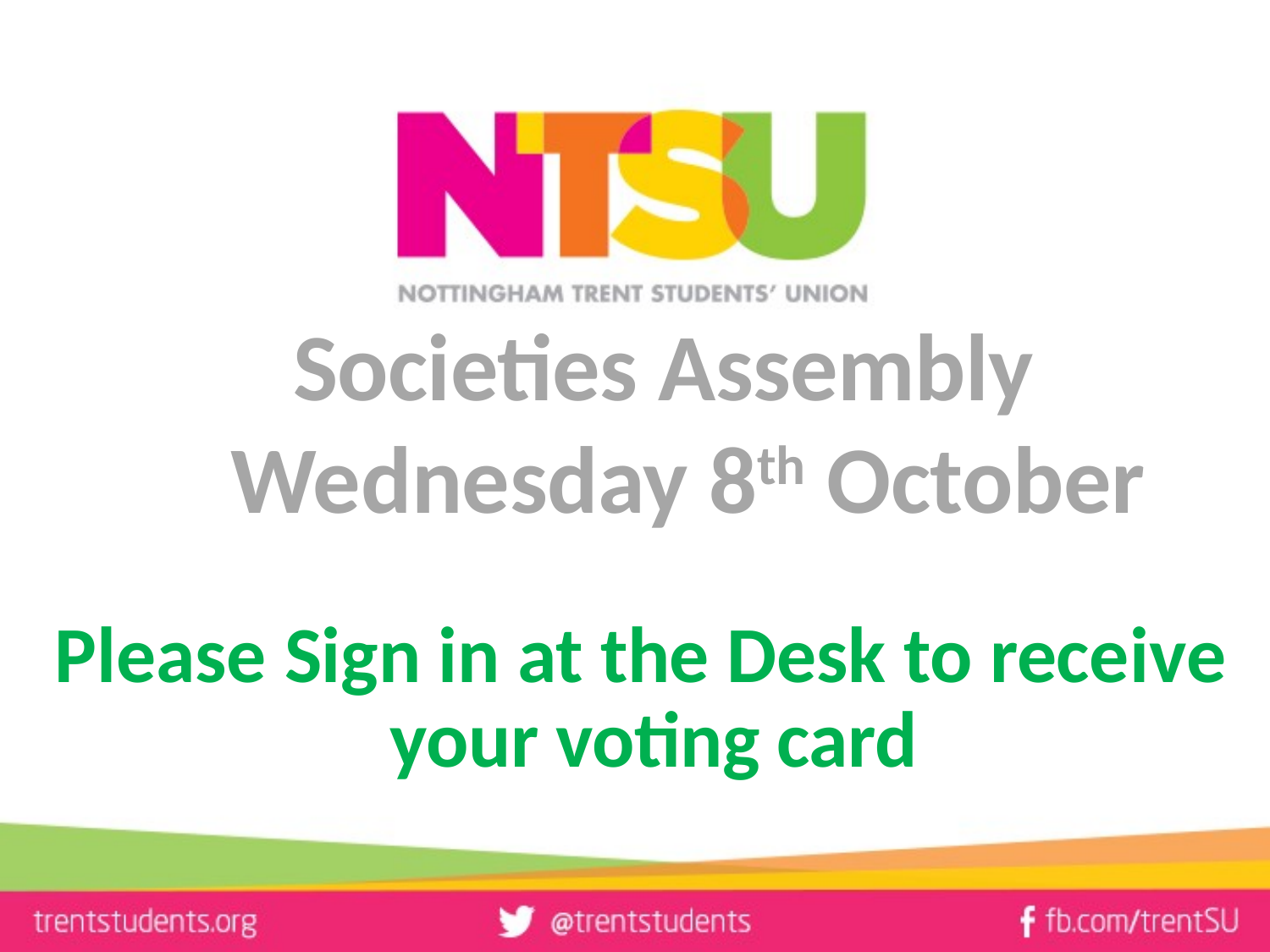

# Societies Assembly Wednesday 8th October
Please Sign in at the Desk to receive your voting card